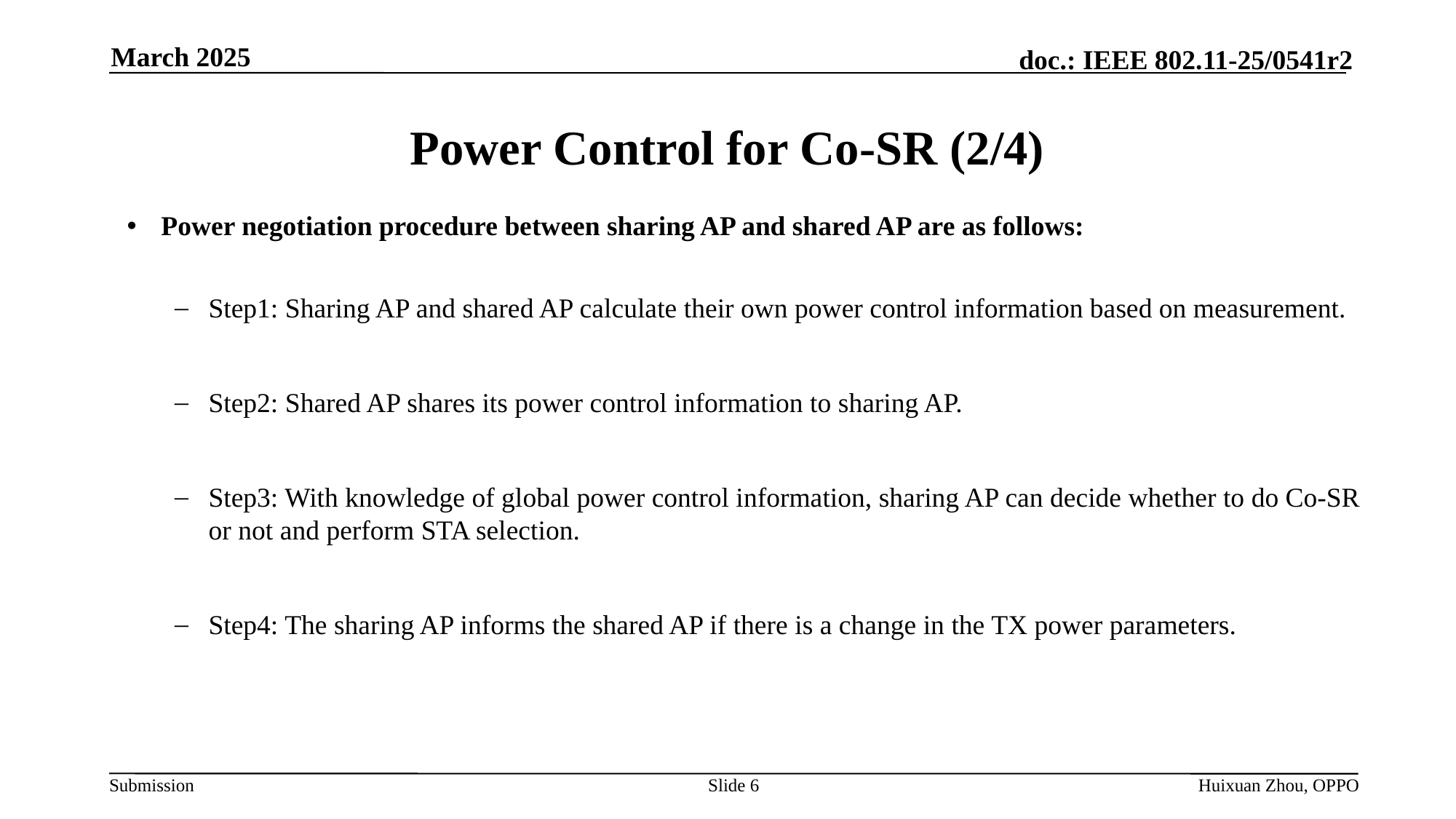

March 2025
# Power Control for Co-SR (2/4)
Power negotiation procedure between sharing AP and shared AP are as follows:

Step1: Sharing AP and shared AP calculate their own power control information based on measurement.

Step2: Shared AP shares its power control information to sharing AP.

Step3: With knowledge of global power control information, sharing AP can decide whether to do Co-SR or not and perform STA selection.

Step4: The sharing AP informs the shared AP if there is a change in the TX power parameters.
Slide 6
Huixuan Zhou, OPPO